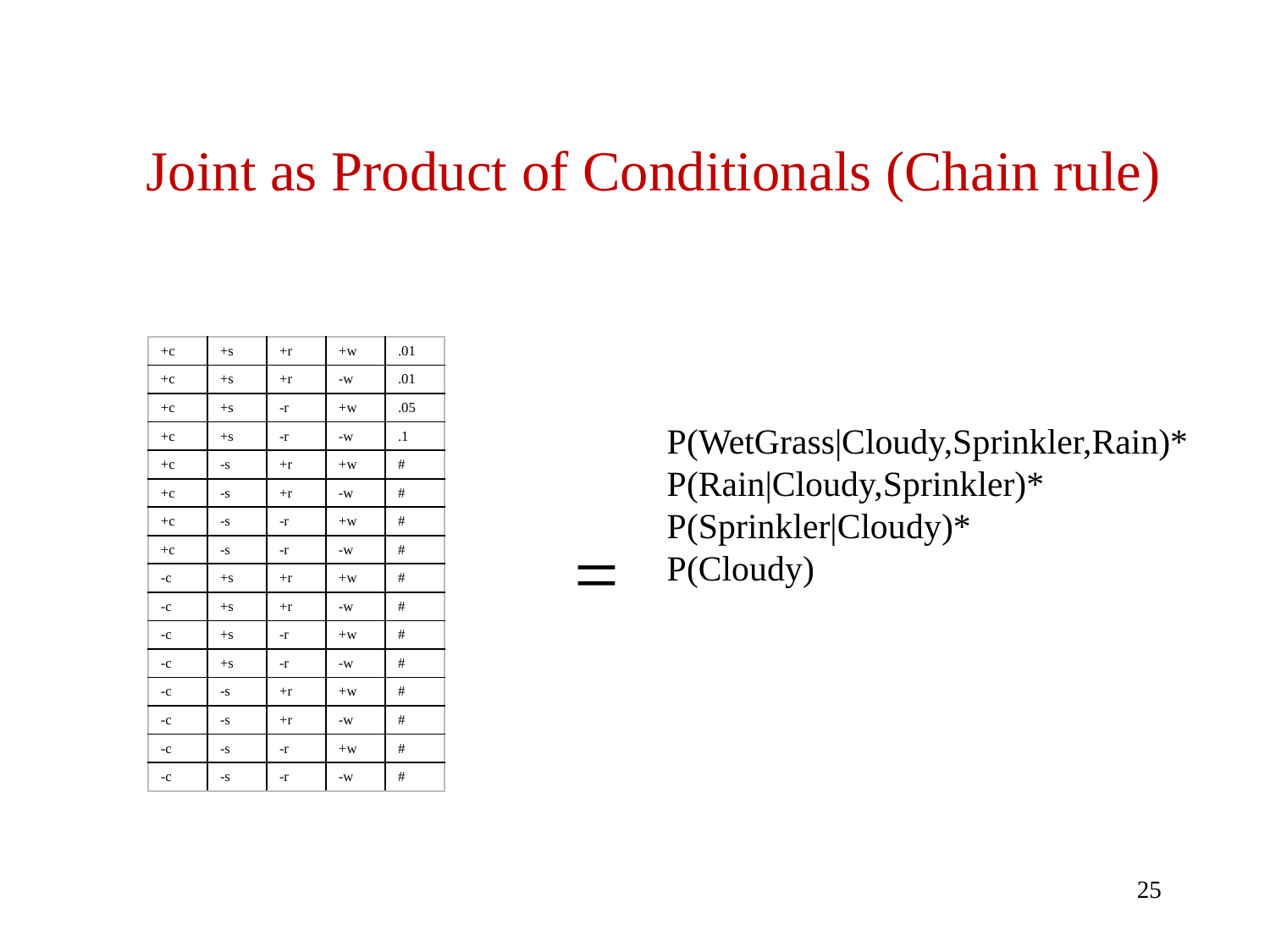

# Joint as Product of Conditionals (Chain rule)
| +c | +s | +r | +w | .01 |
| --- | --- | --- | --- | --- |
| +c | +s | +r | -w | .01 |
| +c | +s | -r | +w | .05 |
| +c | +s | -r | -w | .1 |
| +c | -s | +r | +w | # |
| +c | -s | +r | -w | # |
| +c | -s | -r | +w | # |
| +c | -s | -r | -w | # |
| -c | +s | +r | +w | # |
| -c | +s | +r | -w | # |
| -c | +s | -r | +w | # |
| -c | +s | -r | -w | # |
| -c | -s | +r | +w | # |
| -c | -s | +r | -w | # |
| -c | -s | -r | +w | # |
| -c | -s | -r | -w | # |
P(WetGrass|Cloudy,Sprinkler,Rain)*
P(Rain|Cloudy,Sprinkler)*
P(Sprinkler|Cloudy)*
P(Cloudy)
=
25